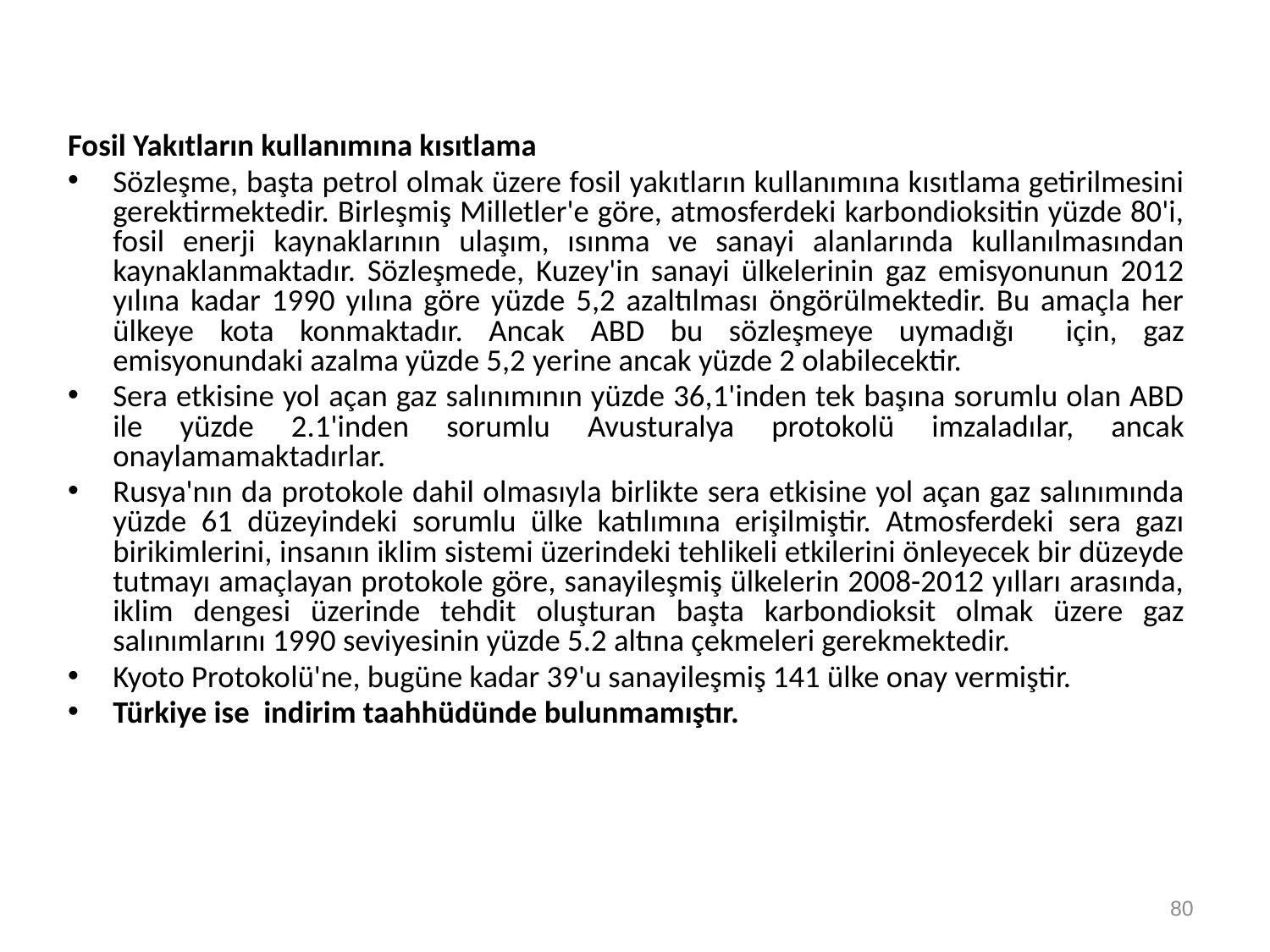

Fosil Yakıtların kullanımına kısıtlama
Sözleşme, başta petrol olmak üzere fosil yakıtların kullanımına kısıtlama getirilmesini gerektirmektedir. Birleşmiş Milletler'e göre, atmosferdeki karbondioksitin yüzde 80'i, fosil enerji kaynaklarının ulaşım, ısınma ve sanayi alanlarında kullanılmasından kaynaklanmaktadır. Sözleşmede, Kuzey'in sanayi ülkelerinin gaz emisyonunun 2012 yılına kadar 1990 yılına göre yüzde 5,2 azaltılması öngörülmektedir. Bu amaçla her ülkeye kota konmaktadır. Ancak ABD bu sözleşmeye uymadığı  için, gaz emisyonundaki azalma yüzde 5,2 yerine ancak yüzde 2 olabilecektir.
Sera etkisine yol açan gaz salınımının yüzde 36,1'inden tek başına sorumlu olan ABD ile yüzde 2.1'inden sorumlu Avusturalya protokolü imzaladılar, ancak onaylamamaktadırlar.
Rusya'nın da protokole dahil olmasıyla birlikte sera etkisine yol açan gaz salınımında yüzde 61 düzeyindeki sorumlu ülke katılımına erişilmiştir. Atmosferdeki sera gazı birikimlerini, insanın iklim sistemi üzerindeki tehlikeli etkilerini önleyecek bir düzeyde tutmayı amaçlayan protokole göre, sanayileşmiş ülkelerin 2008-2012 yılları arasında, iklim dengesi üzerinde tehdit oluşturan başta karbondioksit olmak üzere gaz salınımlarını 1990 seviyesinin yüzde 5.2 altına çekmeleri gerekmektedir.
Kyoto Protokolü'ne, bugüne kadar 39'u sanayileşmiş 141 ülke onay vermiştir.
Türkiye ise  indirim taahhüdünde bulunmamıştır.

80